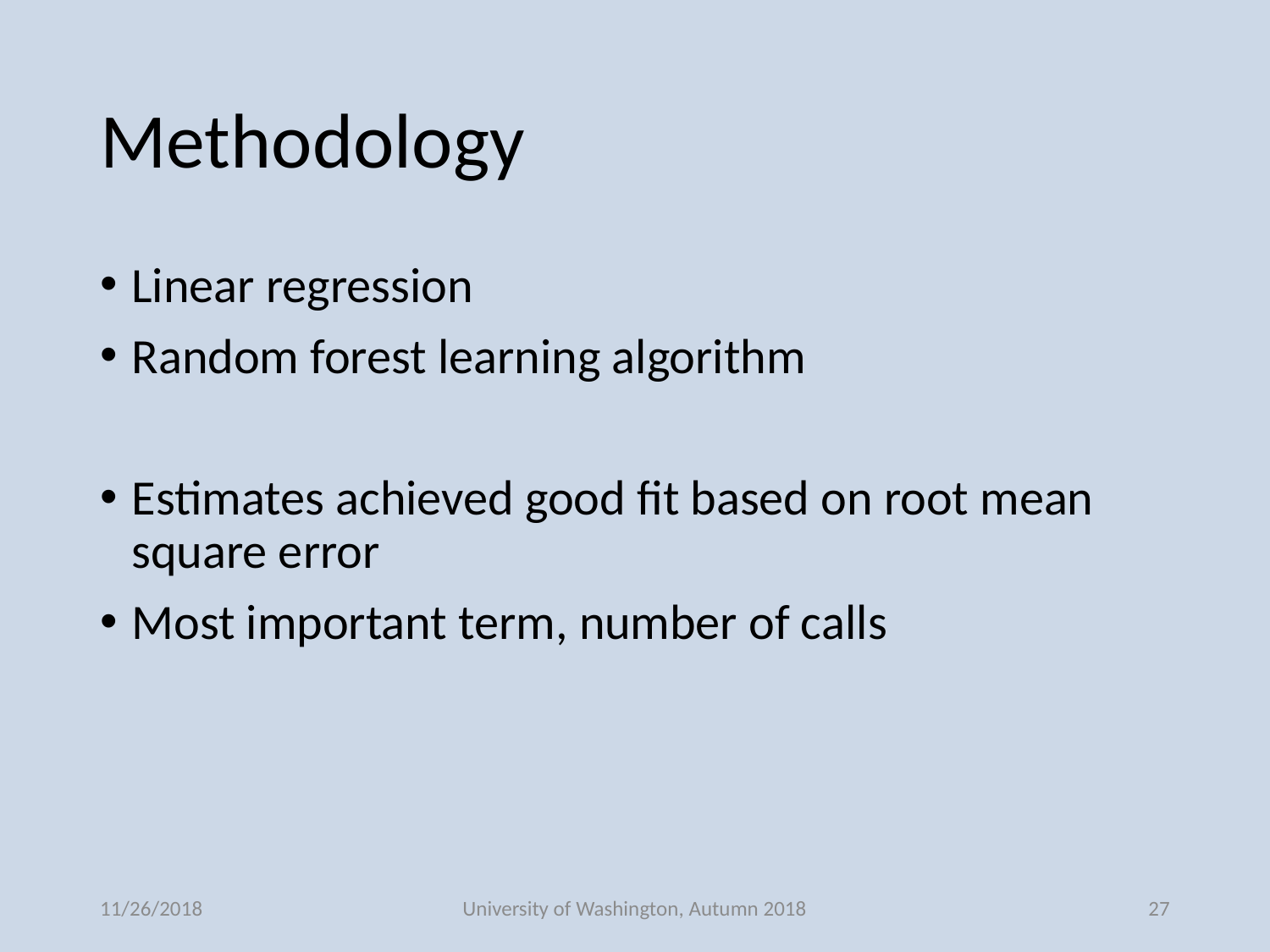

# Methodology
Linear regression
Random forest learning algorithm

Estimates achieved good fit based on root mean square error
Most important term, number of calls
11/26/2018
University of Washington, Autumn 2018
27